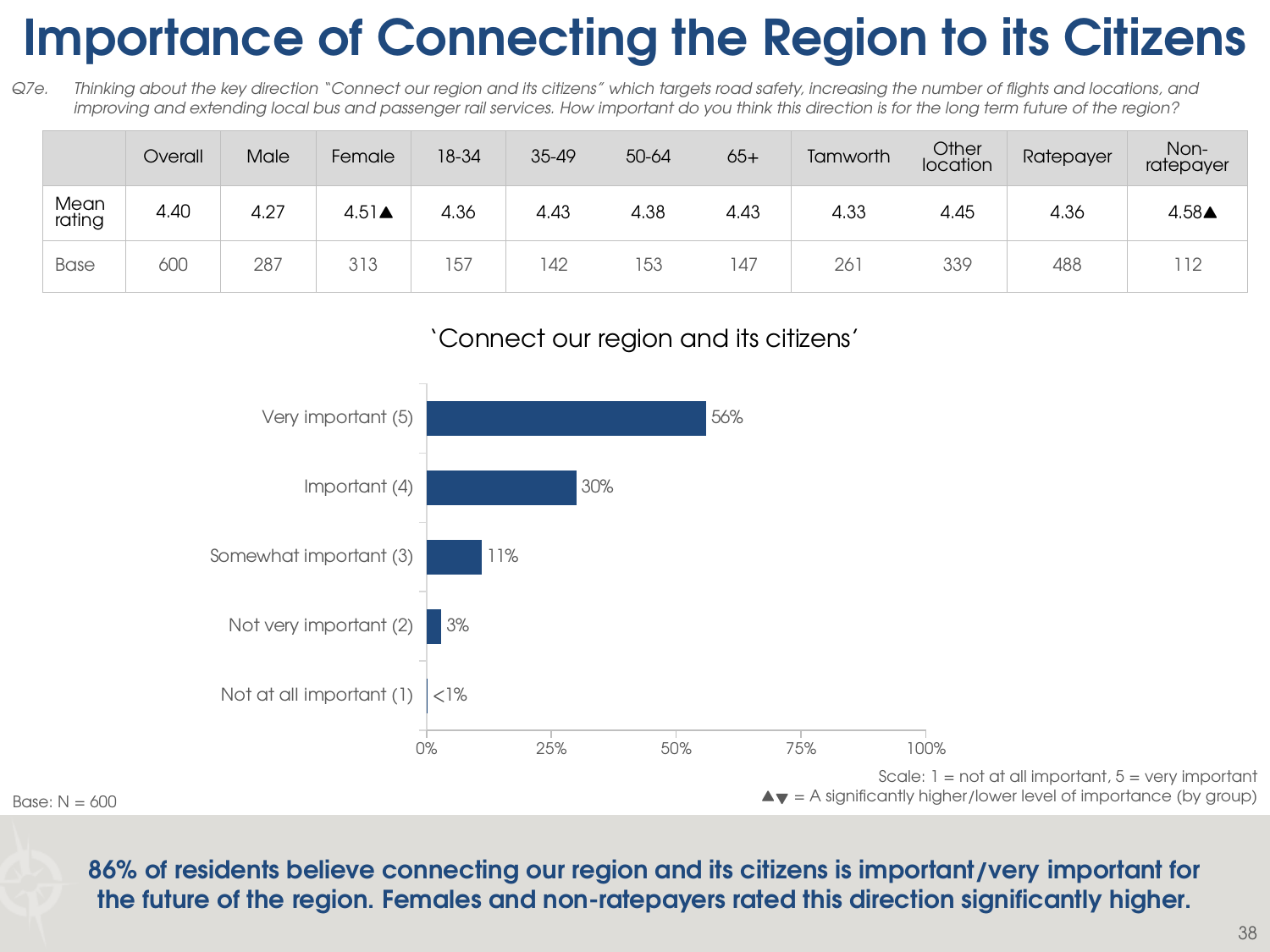

Importance of Connecting the Region to its Citizens
Q7e.	Thinking about the key direction “Connect our region and its citizens” which targets road safety, increasing the number of flights and locations, and improving and extending local bus and passenger rail services. How important do you think this direction is for the long term future of the region?
|  | Overall | Male | Female | 18-34 | 35-49 | 50-64 | 65+ | Tamworth | Other location | Ratepayer | Non-ratepayer |
| --- | --- | --- | --- | --- | --- | --- | --- | --- | --- | --- | --- |
| Mean rating | 4.40 | 4.27 | 4.51▲ | 4.36 | 4.43 | 4.38 | 4.43 | 4.33 | 4.45 | 4.36 | 4.58▲ |
| Base | 600 | 287 | 313 | 157 | 142 | 153 | 147 | 261 | 339 | 488 | 112 |
‘Connect our region and its citizens’

### Chart

| Category | Column3 |
|---|---|
| Very important (5) | 0.56 |
| Important (4) | 0.3 |
| Somewhat important (3) | 0.11 |
| Not very important (2) | 0.03 |
| Not at all important (1) | 0.002 |
Scale: 1 = not at all important, 5 = very important
▲▼ = A significantly higher/lower level of importance (by group)
Base: N = 600
86% of residents believe connecting our region and its citizens is important/very important for the future of the region. Females and non-ratepayers rated this direction significantly higher.